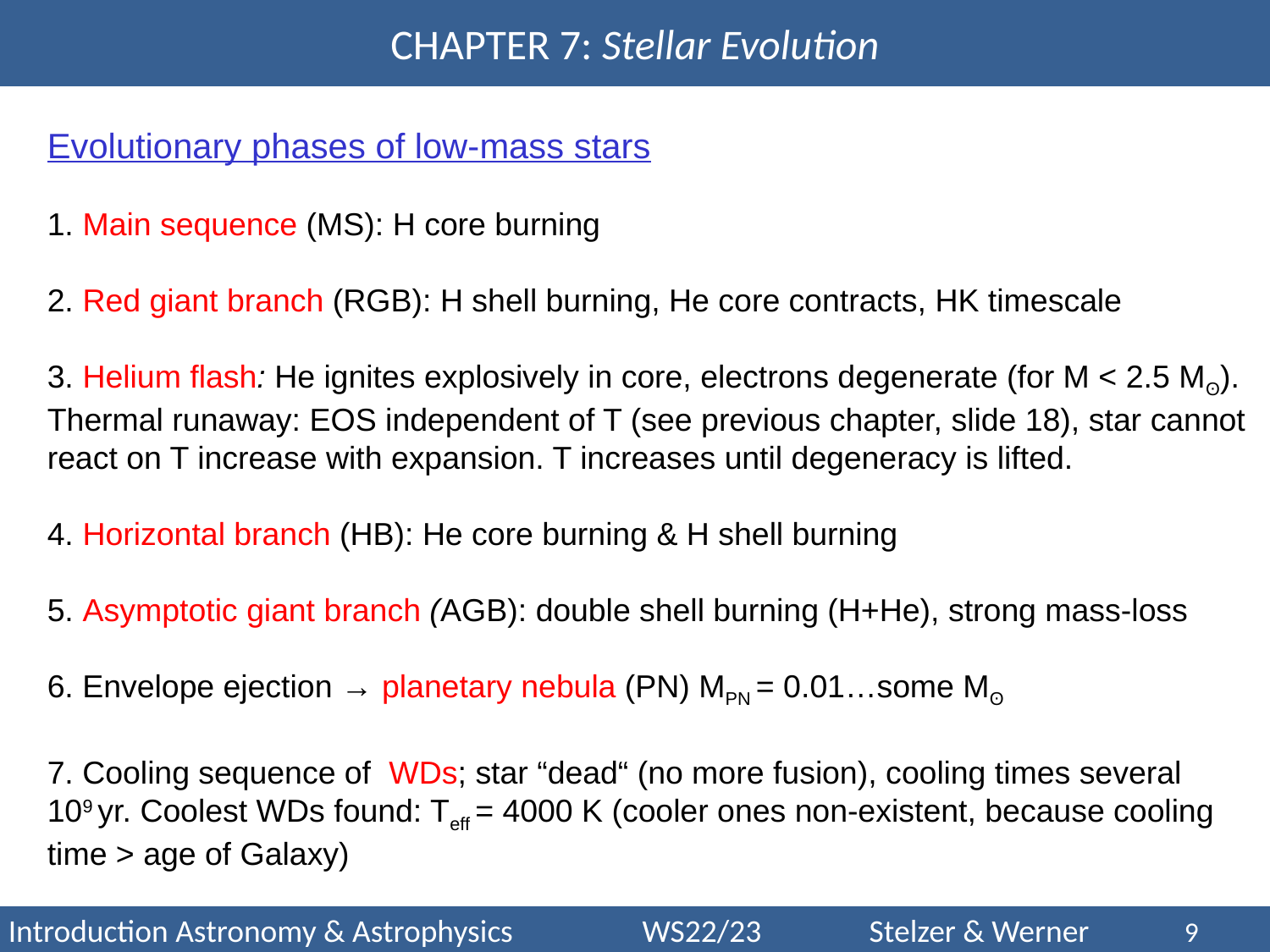

Evolutionary phases of low-mass stars

1. Main sequence (MS): H core burning

2. Red giant branch (RGB): H shell burning, He core contracts, HK timescale

3. Helium flash: He ignites explosively in core, electrons degenerate (for M < 2.5 Mʘ). Thermal runaway: EOS independent of T (see previous chapter, slide 18), star cannot react on T increase with expansion. T increases until degeneracy is lifted.

4. Horizontal branch (HB): He core burning & H shell burning

5. Asymptotic giant branch (AGB): double shell burning (H+He), strong mass-loss

6. Envelope ejection → planetary nebula (PN) MPN = 0.01…some Mʘ

7. Cooling sequence of  WDs; star “dead“ (no more fusion), cooling times several
109 yr. Coolest WDs found: Teff = 4000 K (cooler ones non-existent, because cooling time > age of Galaxy)